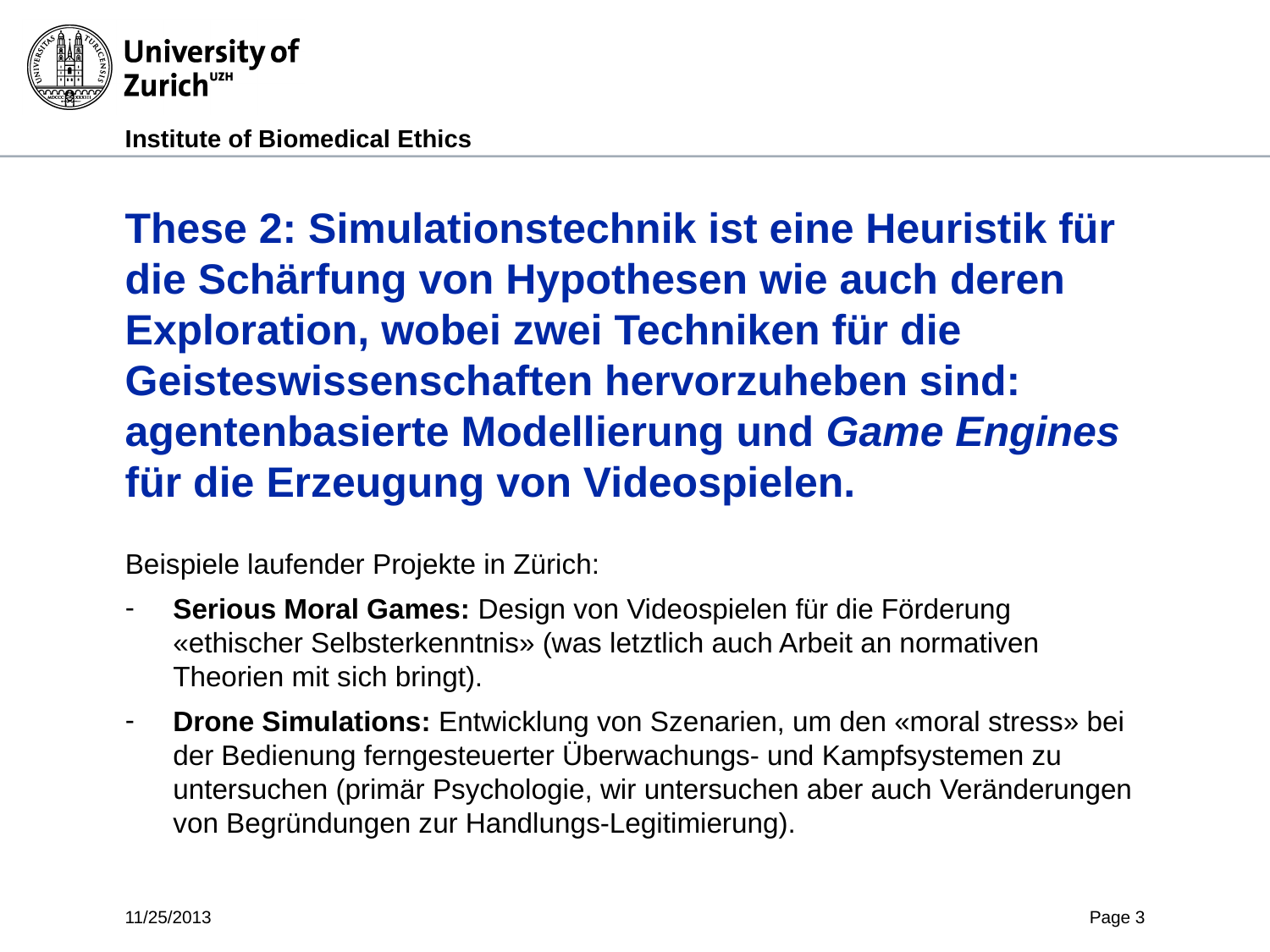

# These 2: Simulationstechnik ist eine Heuristik für die Schärfung von Hypothesen wie auch deren Exploration, wobei zwei Techniken für die Geisteswissenschaften hervorzuheben sind: agentenbasierte Modellierung und Game Engines für die Erzeugung von Videospielen.
Beispiele laufender Projekte in Zürich:
Serious Moral Games: Design von Videospielen für die Förderung «ethischer Selbsterkenntnis» (was letztlich auch Arbeit an normativen Theorien mit sich bringt).
Drone Simulations: Entwicklung von Szenarien, um den «moral stress» bei der Bedienung ferngesteuerter Überwachungs- und Kampfsystemen zu untersuchen (primär Psychologie, wir untersuchen aber auch Veränderungen von Begründungen zur Handlungs-Legitimierung).
11/25/2013
Page 3